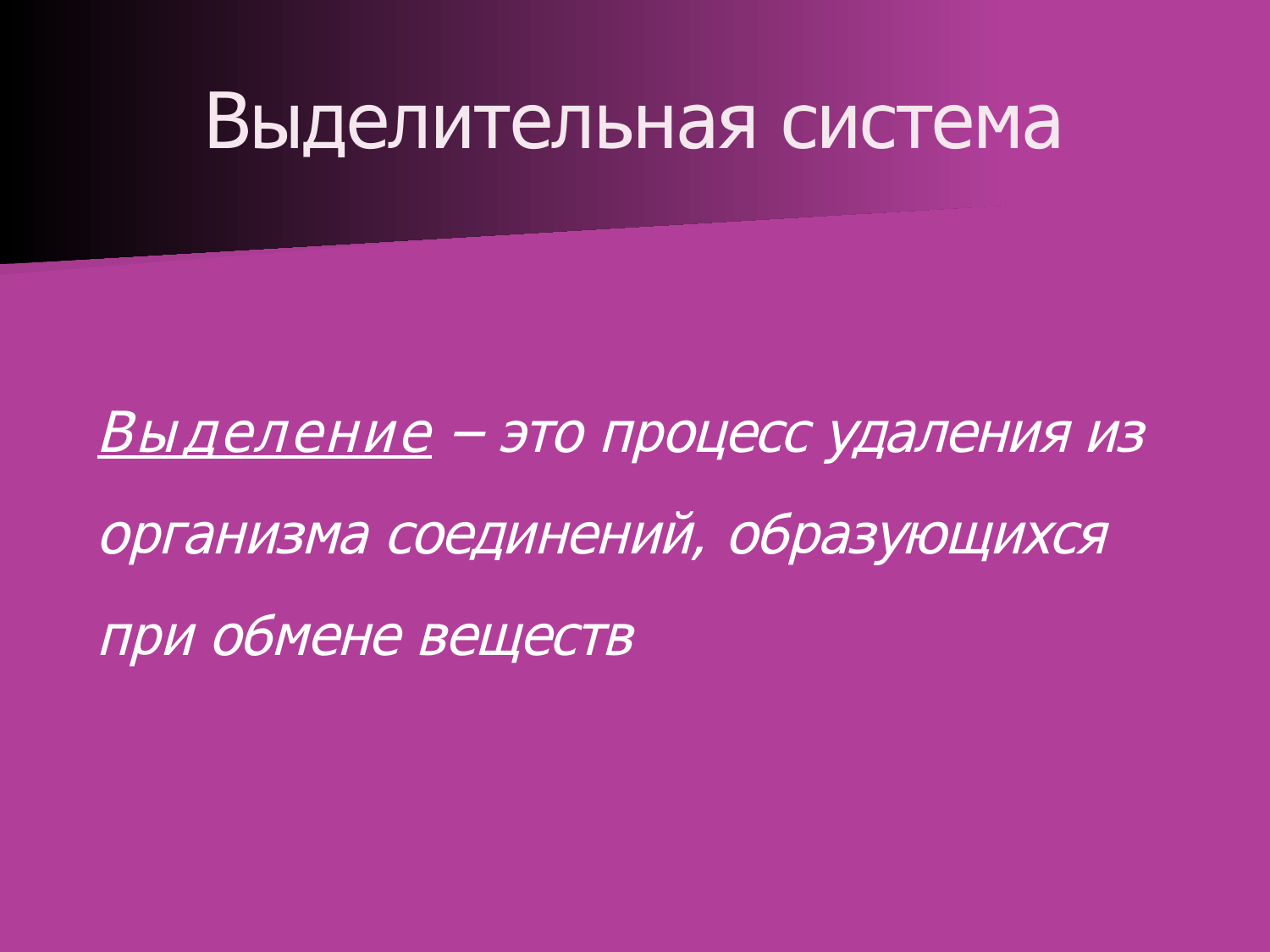

# Выделительная система
Выделение – это процесс удаления из организма соединений, образующихся при обмене веществ